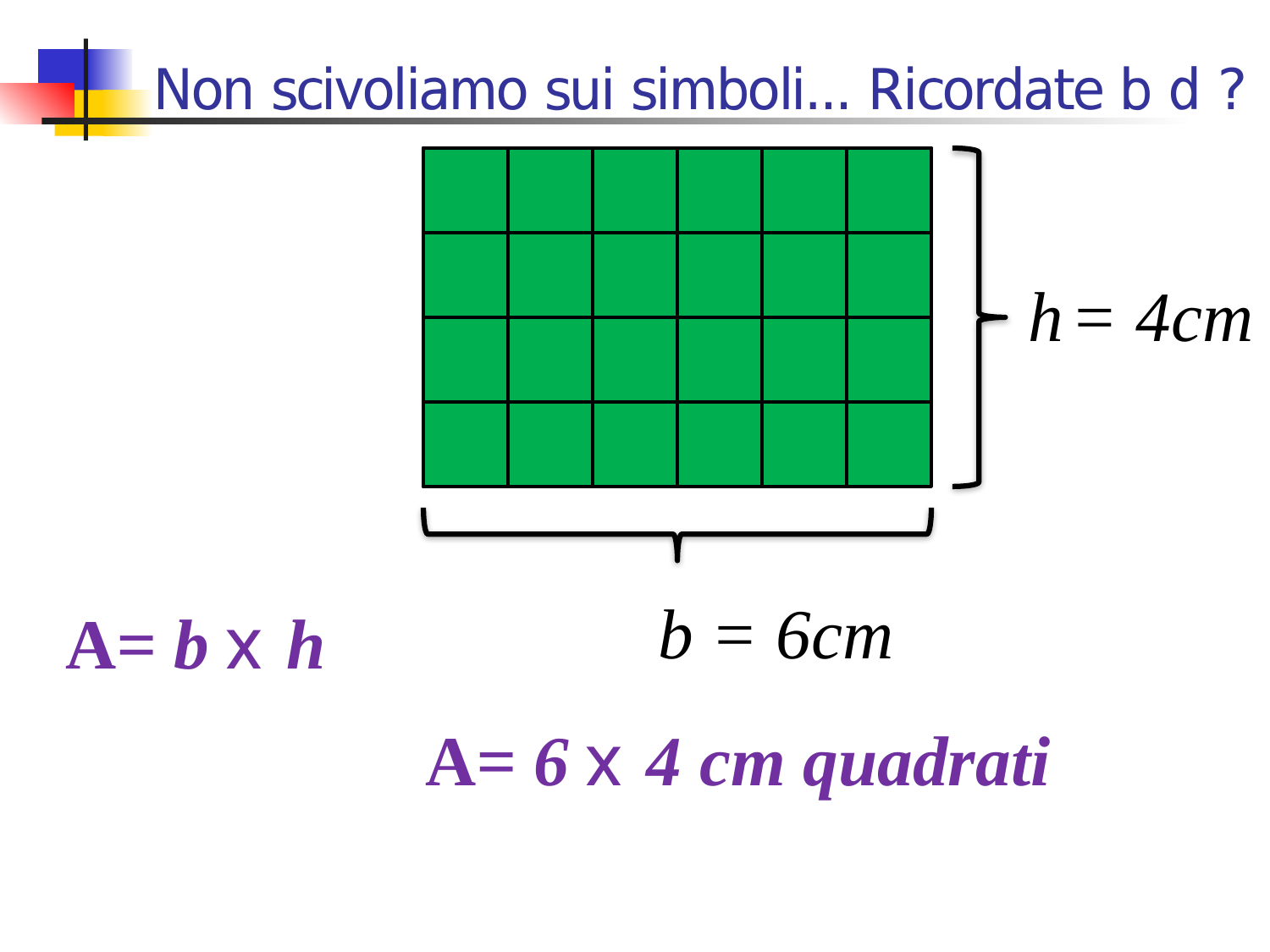

Non scivoliamo sui simboli… Ricordate b d ?

h
= 4cm

b
= 6cm
A= b x h
A= 6 x 4 cm quadrati